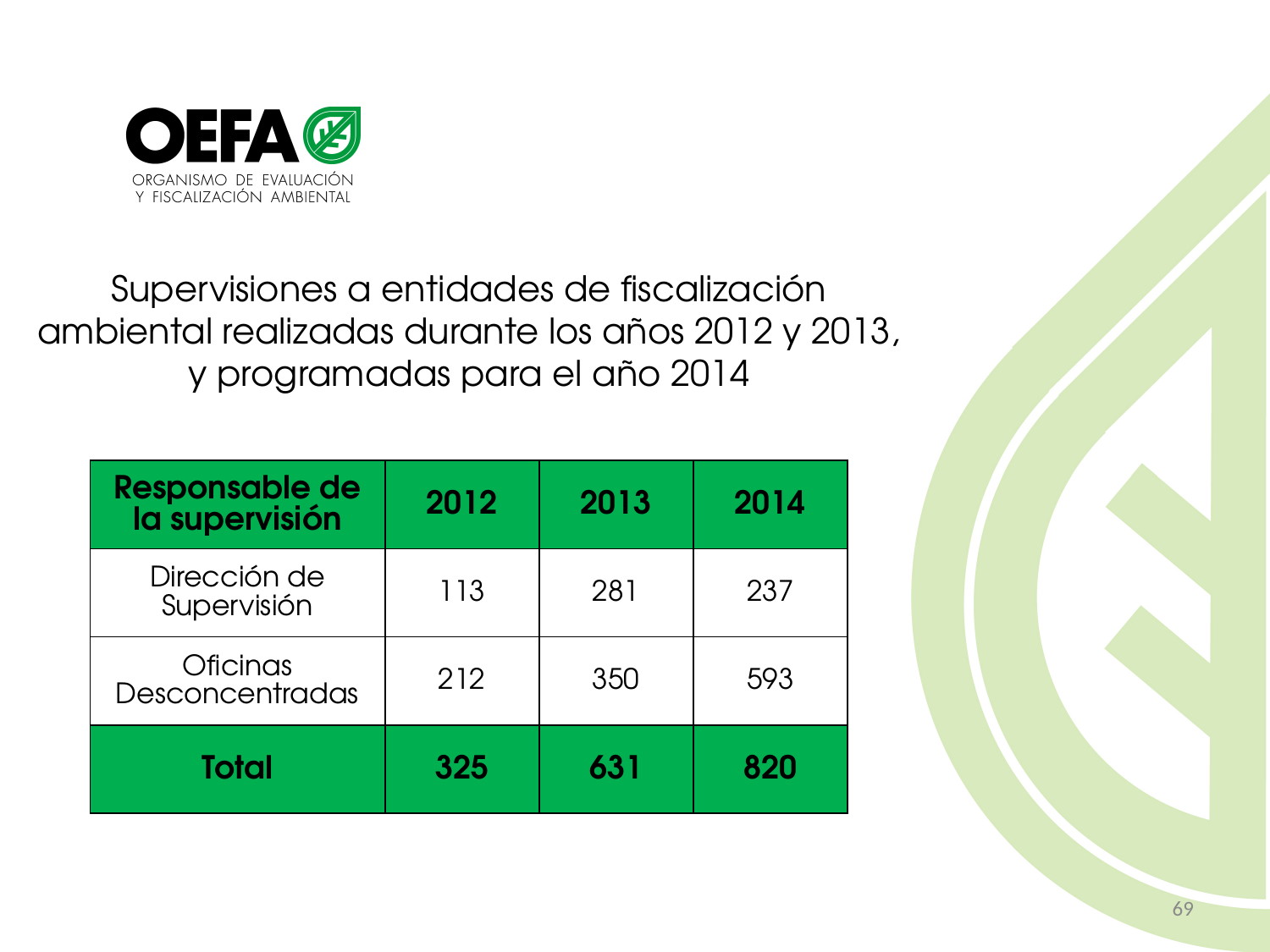

Supervisiones a entidades de fiscalización ambiental realizadas durante los años 2012 y 2013, y programadas para el año 2014
| Responsable de la supervisión | 2012 | 2013 | 2014 |
| --- | --- | --- | --- |
| Dirección de Supervisión | 113 | 281 | 237 |
| Oficinas Desconcentradas | 212 | 350 | 593 |
| Total | 325 | 631 | 820 |
69